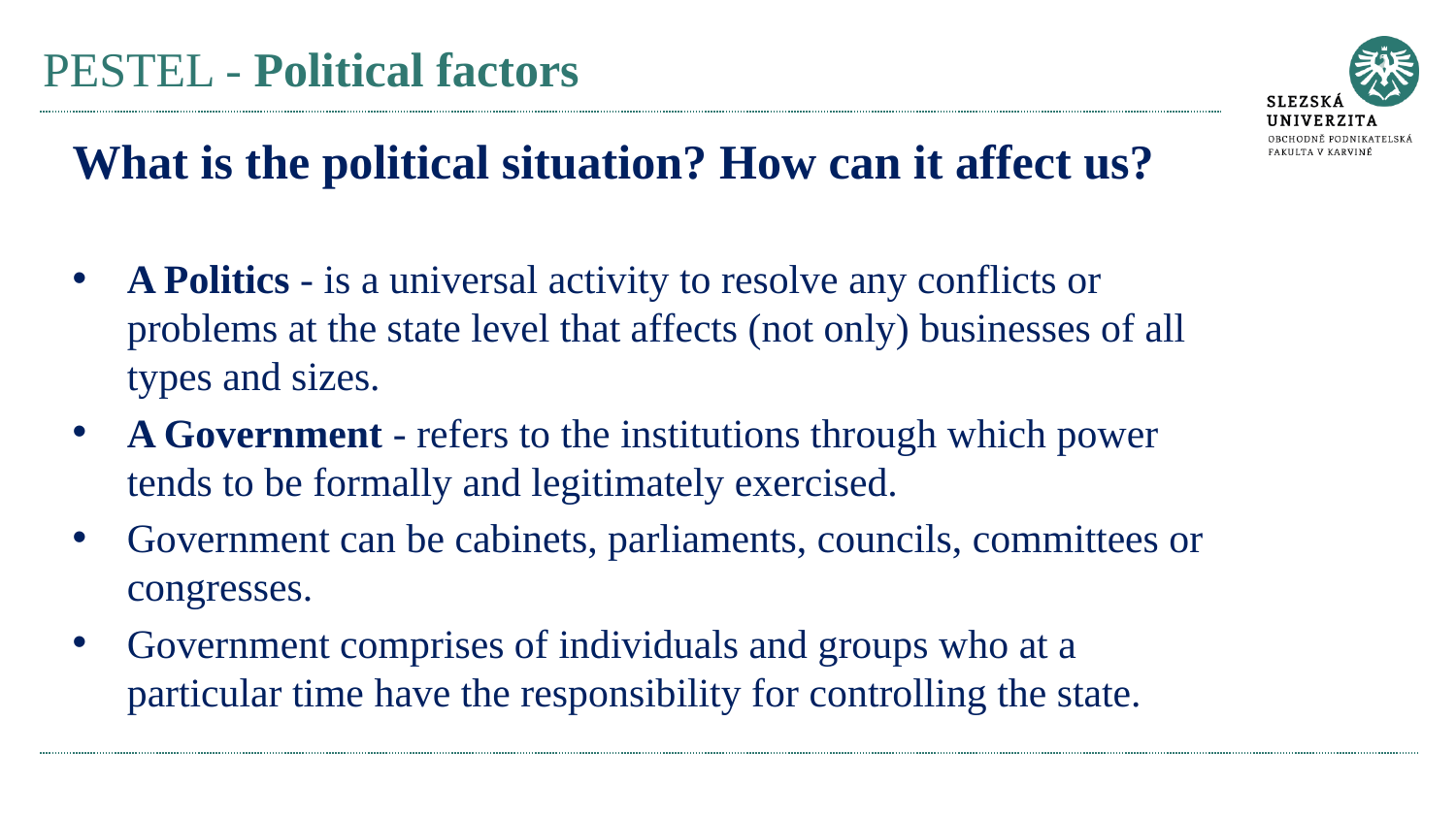

# PESTEL - Political factors
What is the political situation? How can it affect us?

A Politics - is a universal activity to resolve any conflicts or problems at the state level that affects (not only) businesses of all types and sizes.
A Government - refers to the institutions through which power tends to be formally and legitimately exercised.
Government can be cabinets, parliaments, councils, committees or congresses.
Government comprises of individuals and groups who at a particular time have the responsibility for controlling the state.